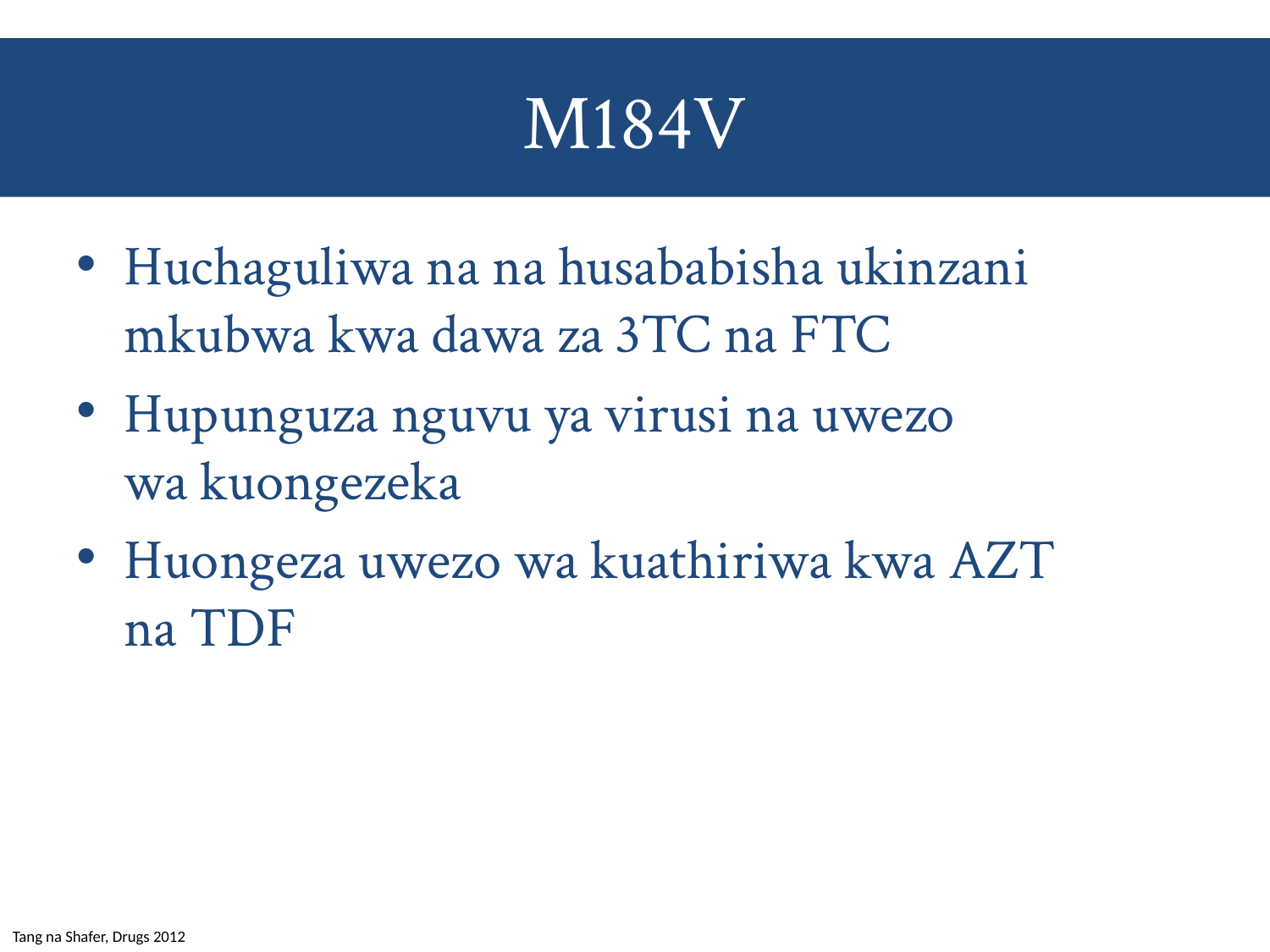

# M184V
Huchaguliwa na na husababisha ukinzani mkubwa kwa dawa za 3TC na FTC
Hupunguza nguvu ya virusi na uwezo
wa kuongezeka
Huongeza uwezo wa kuathiriwa kwa AZT
na TDF
Tang na Shafer, Drugs 2012